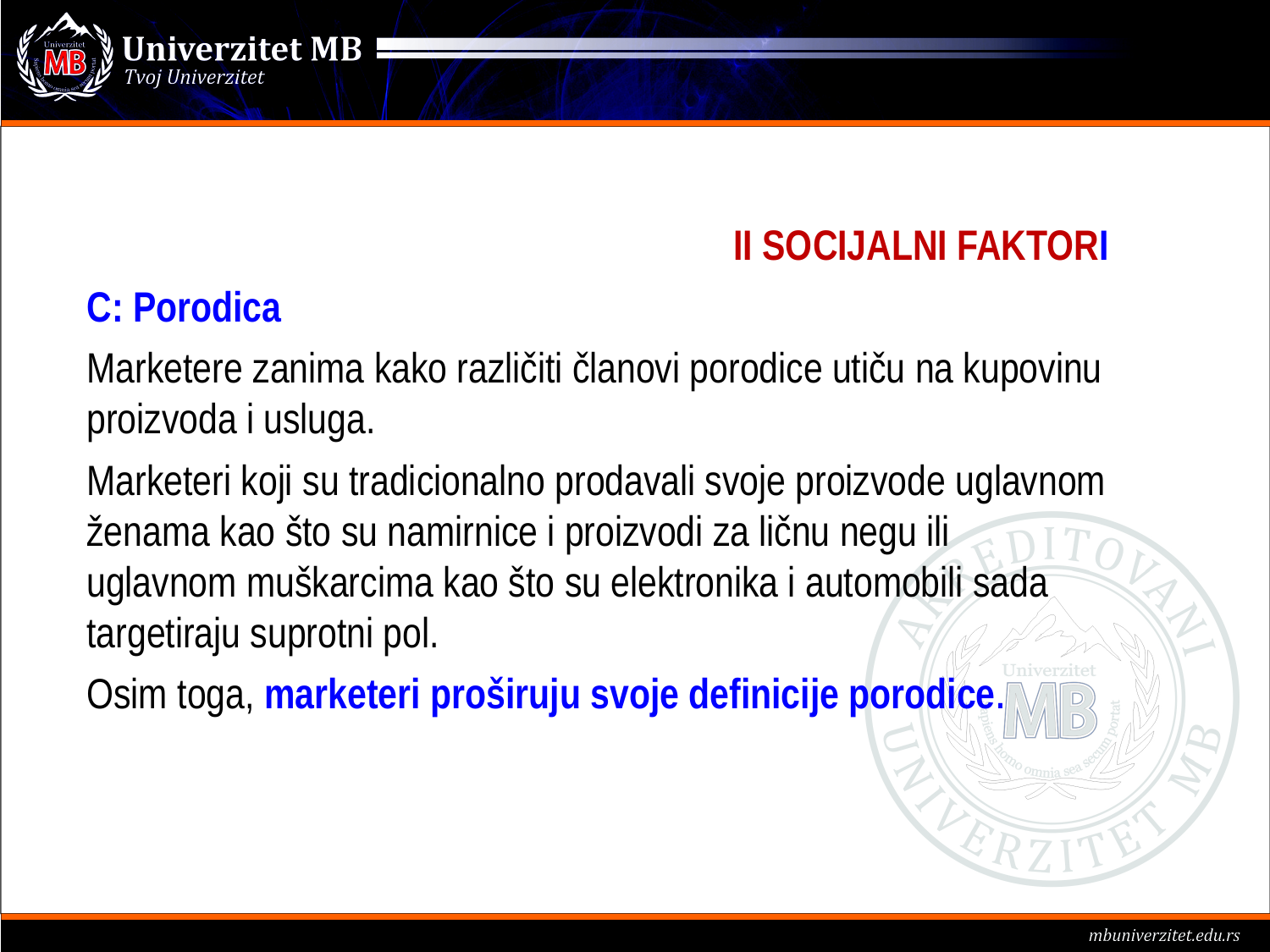

II SOCIJALNI FAKTORI
C: Porodica
Marketere zanima kako različiti članovi porodice utiču na kupovinu proizvoda i usluga.
Marketeri koji su tradicionalno prodavali svoje proizvode uglavnom ženama kao što su namirnice i proizvodi za ličnu negu ili uglavnom muškarcima kao što su elektronika i automobili sada targetiraju suprotni pol.
Osim toga, marketeri proširuju svoje definicije porodice.